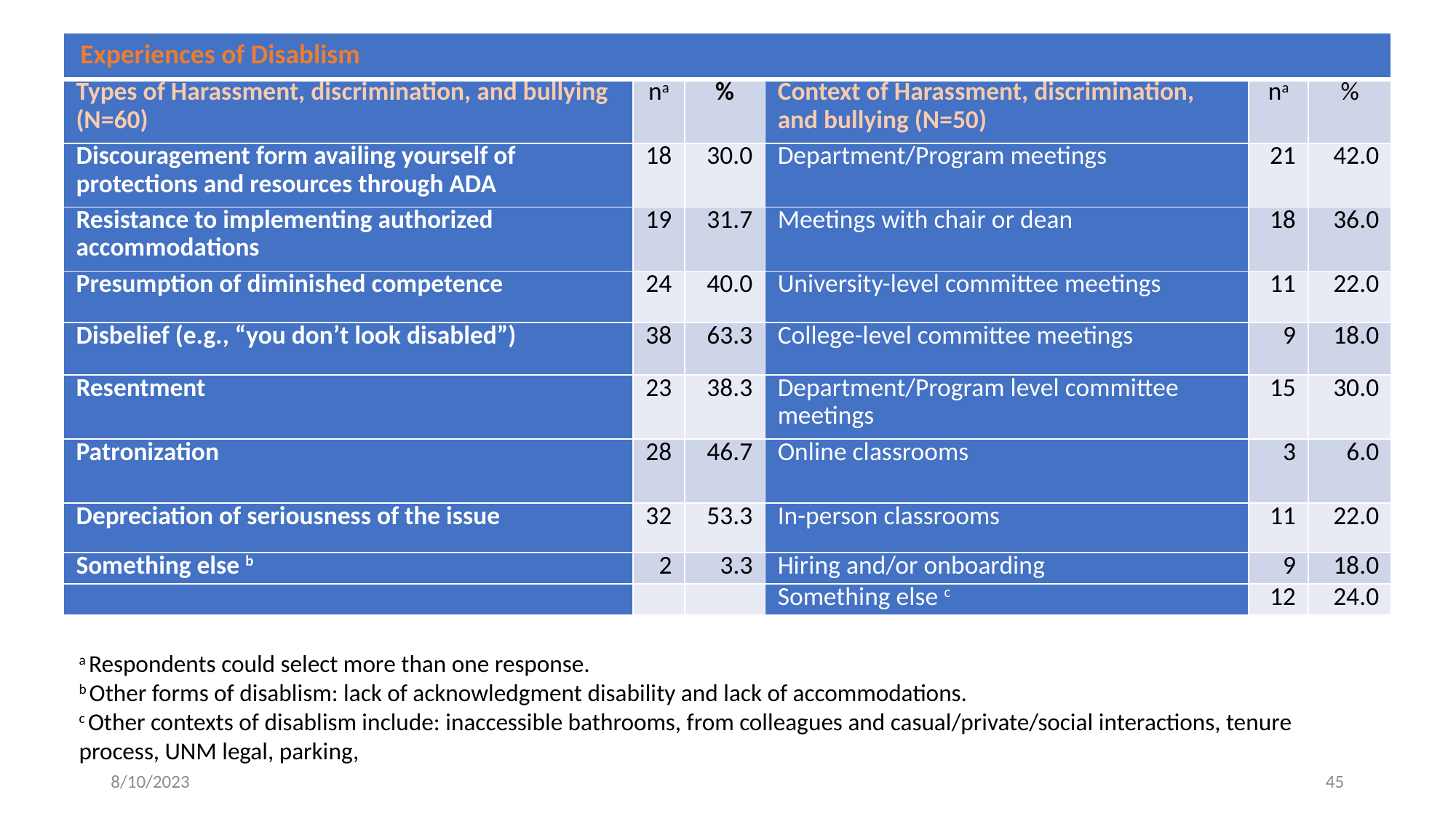

| Experiences of Disablism |  |  |  |  |  |
| --- | --- | --- | --- | --- | --- |
| Types of Harassment, discrimination, and bullying (N=60) | na | % | Context of Harassment, discrimination, and bullying (N=50) | na | % |
| Discouragement form availing yourself of protections and resources through ADA | 18 | 30.0 | Department/Program meetings | 21 | 42.0 |
| Resistance to implementing authorized accommodations | 19 | 31.7 | Meetings with chair or dean | 18 | 36.0 |
| Presumption of diminished competence | 24 | 40.0 | University-level committee meetings | 11 | 22.0 |
| Disbelief (e.g., “you don’t look disabled”) | 38 | 63.3 | College-level committee meetings | 9 | 18.0 |
| Resentment | 23 | 38.3 | Department/Program level committee meetings | 15 | 30.0 |
| Patronization | 28 | 46.7 | Online classrooms | 3 | 6.0 |
| Depreciation of seriousness of the issue | 32 | 53.3 | In-person classrooms | 11 | 22.0 |
| Something else b | 2 | 3.3 | Hiring and/or onboarding | 9 | 18.0 |
|  |  |  | Something else c | 12 | 24.0 |
a Respondents could select more than one response.
b Other forms of disablism: lack of acknowledgment disability and lack of accommodations.
c Other contexts of disablism include: inaccessible bathrooms, from colleagues and casual/private/social interactions, tenure process, UNM legal, parking,
8/10/2023
45